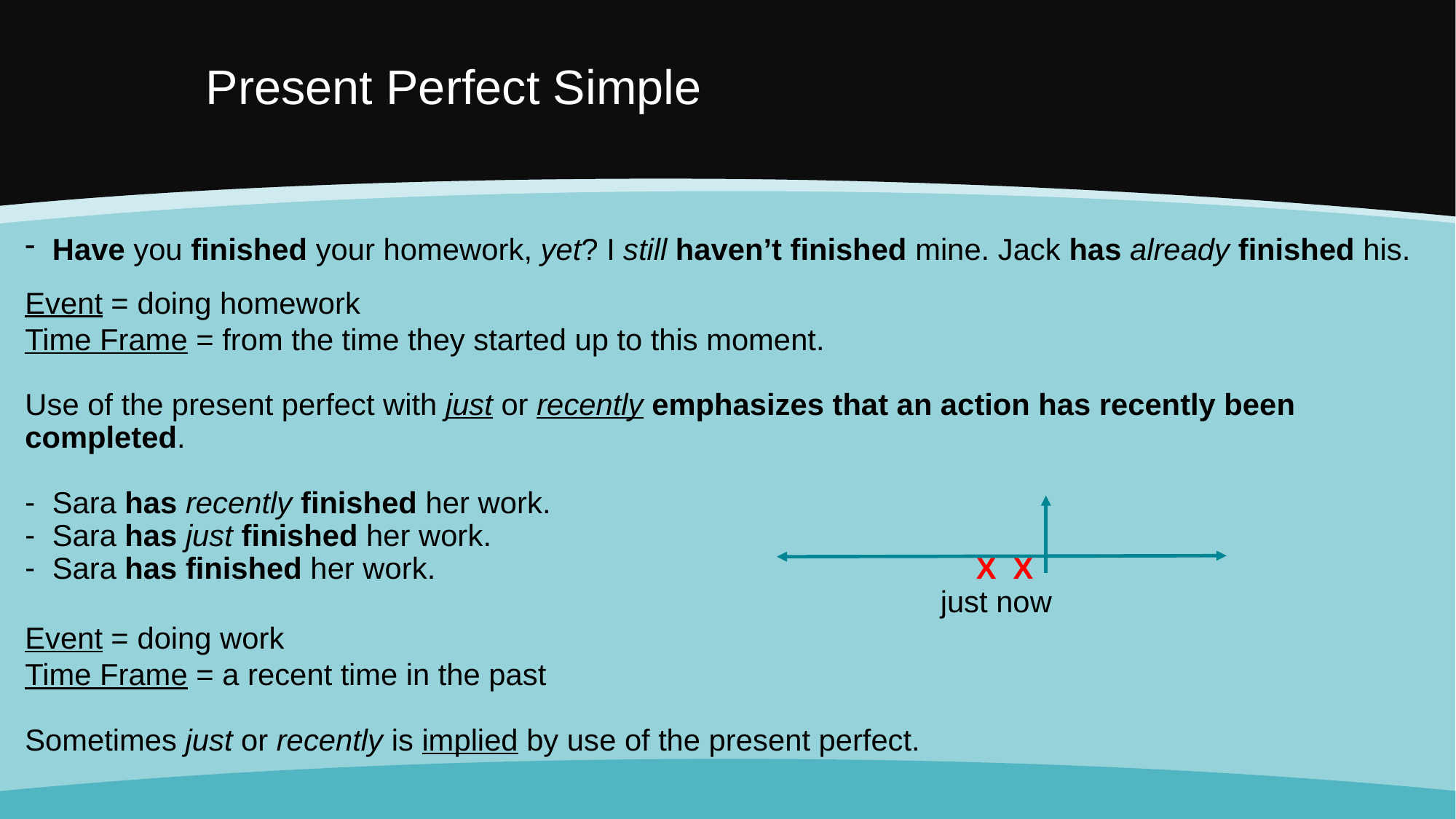

# Present Perfect Simple
Have you finished your homework, yet? I still haven’t finished mine. Jack has already finished his.

Event = doing homework
Time Frame = from the time they started up to this moment.

Use of the present perfect with just or recently emphasizes that an action has recently been completed.

Sara has recently finished her work.
Sara has just finished her work.
Sara has finished her work.					      X  X
								     just now
Event = doing work
Time Frame = a recent time in the past

Sometimes just or recently is implied by use of the present perfect.